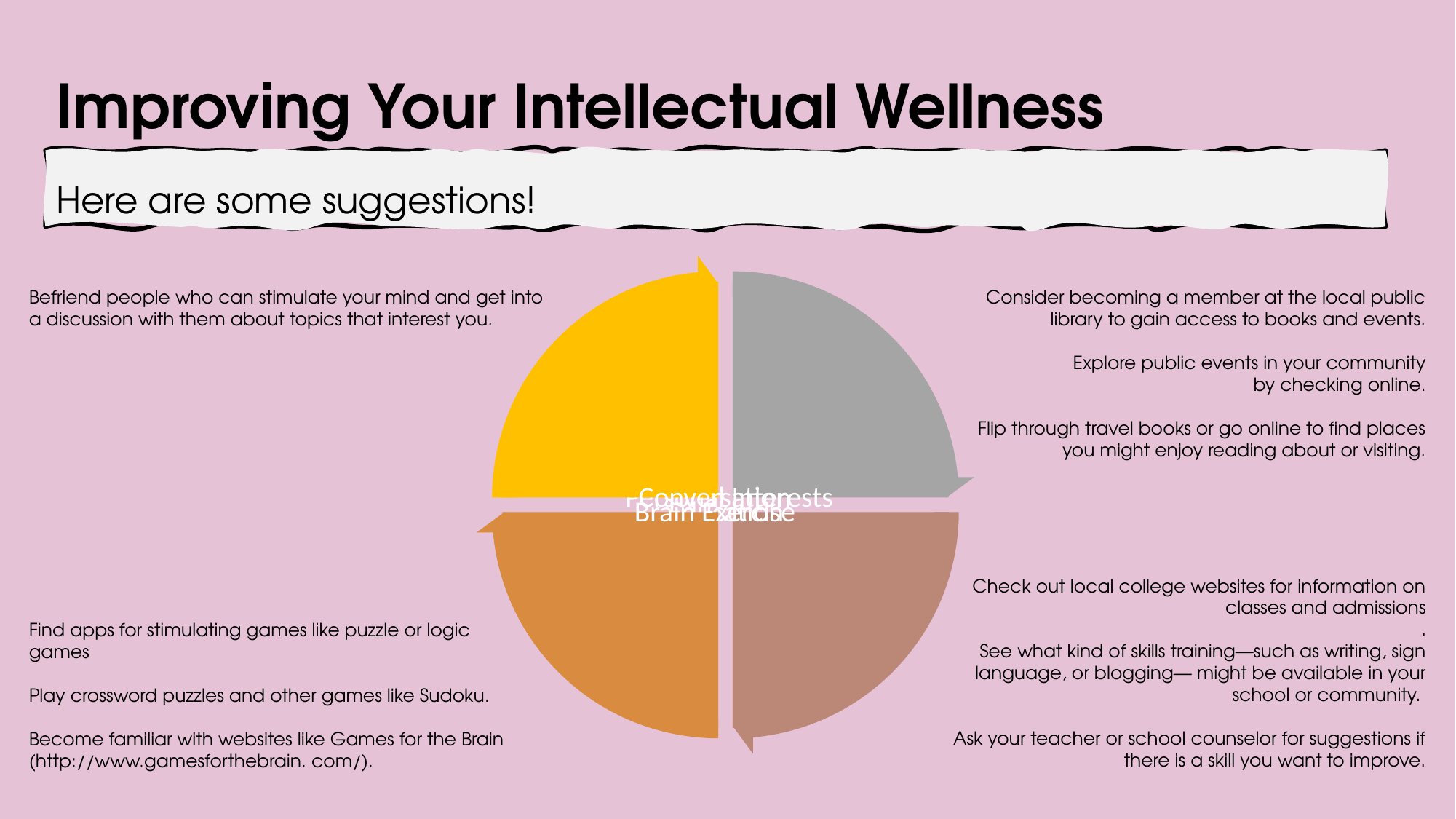

Improving Your Intellectual Wellness
Here are some suggestions!
Personal Interests
Education
Brain Exercise
Conversation
Befriend people who can stimulate your mind and get into a discussion with them about topics that interest you.
Consider becoming a member at the local public library to gain access to books and events.

Explore public events in your community
by checking online.

Flip through travel books or go online to find places you might enjoy reading about or visiting.
Check out local college websites for information on classes and admissions
.
See what kind of skills training—such as writing, sign language, or blogging— might be available in your school or community.

Ask your teacher or school counselor for suggestions if there is a skill you want to improve.
Find apps for stimulating games like puzzle or logic games

Play crossword puzzles and other games like Sudoku.

Become familiar with websites like Games for the Brain (http://www.gamesforthebrain. com/).